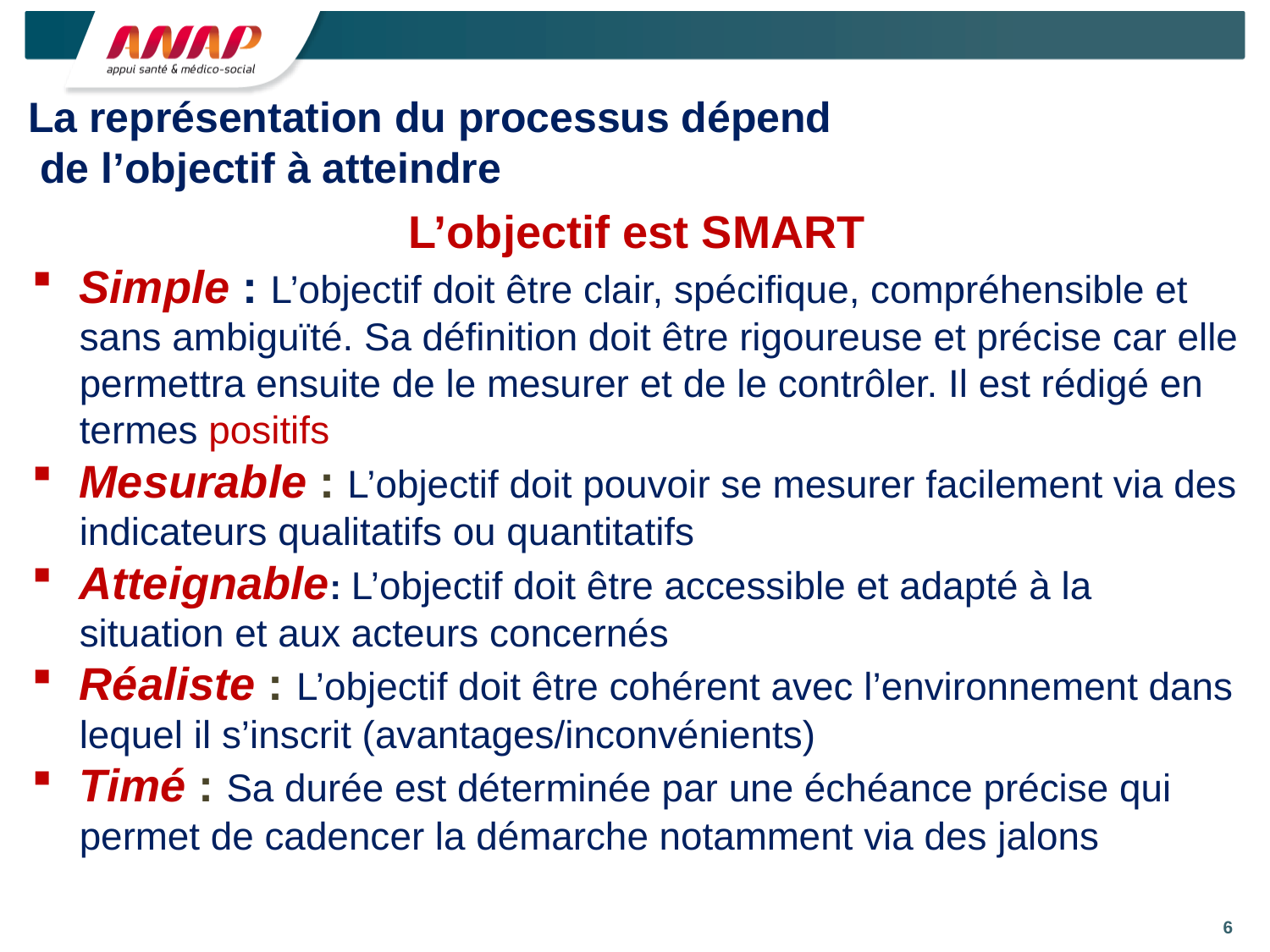

# La représentation du processus dépend de l’objectif à atteindre
L’objectif est SMART
Simple : L’objectif doit être clair, spécifique, compréhensible et sans ambiguïté. Sa définition doit être rigoureuse et précise car elle permettra ensuite de le mesurer et de le contrôler. Il est rédigé en termes positifs
Mesurable : L’objectif doit pouvoir se mesurer facilement via des indicateurs qualitatifs ou quantitatifs
Atteignable: L’objectif doit être accessible et adapté à la situation et aux acteurs concernés
Réaliste : L’objectif doit être cohérent avec l’environnement dans lequel il s’inscrit (avantages/inconvénients)
Timé : Sa durée est déterminée par une échéance précise qui permet de cadencer la démarche notamment via des jalons